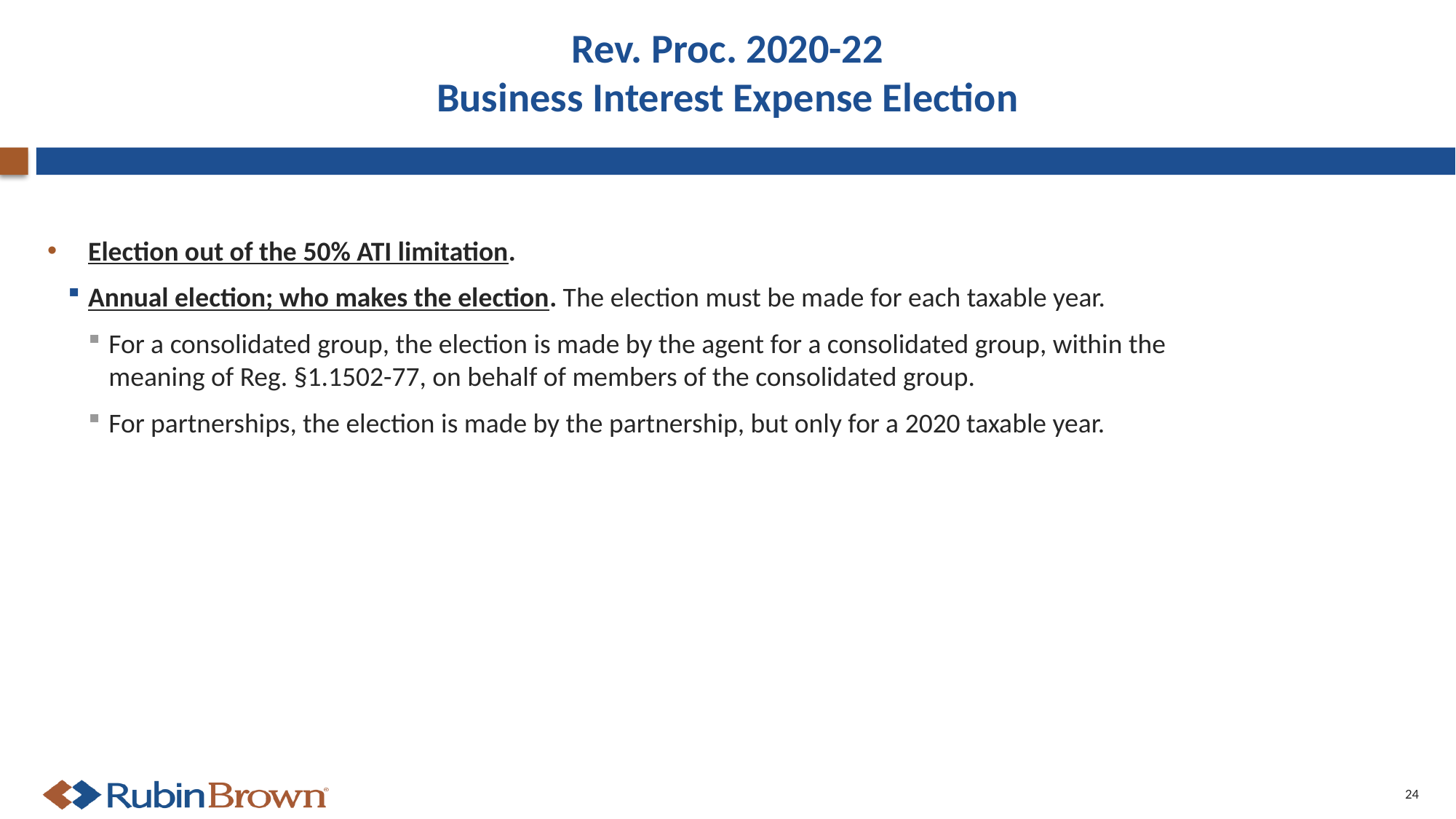

# Rev. Proc. 2020-22 Business Interest Expense Election
Election out of the 50% ATI limitation.
Annual election; who makes the election. The election must be made for each taxable year.
For a consolidated group, the election is made by the agent for a consolidated group, within the meaning of Reg. §1.1502-77, on behalf of members of the consolidated group.
For partnerships, the election is made by the partnership, but only for a 2020 taxable year.

24